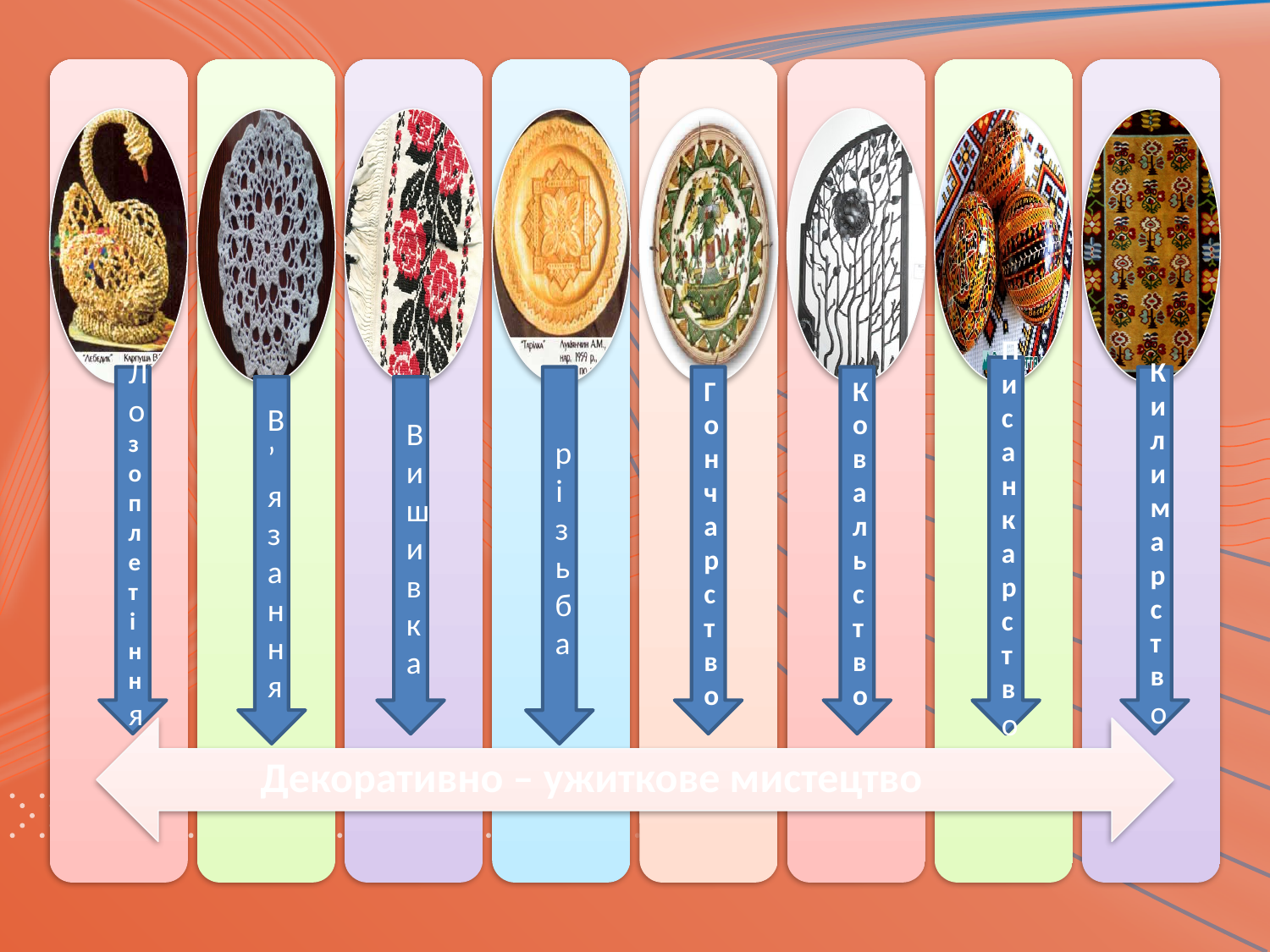

Писанкарство
Лозоплетіння
різьба
Гончарство
Ковальство
Килимарство
В’язання
Вишивка
Декоративно – ужиткове мистецтво
#